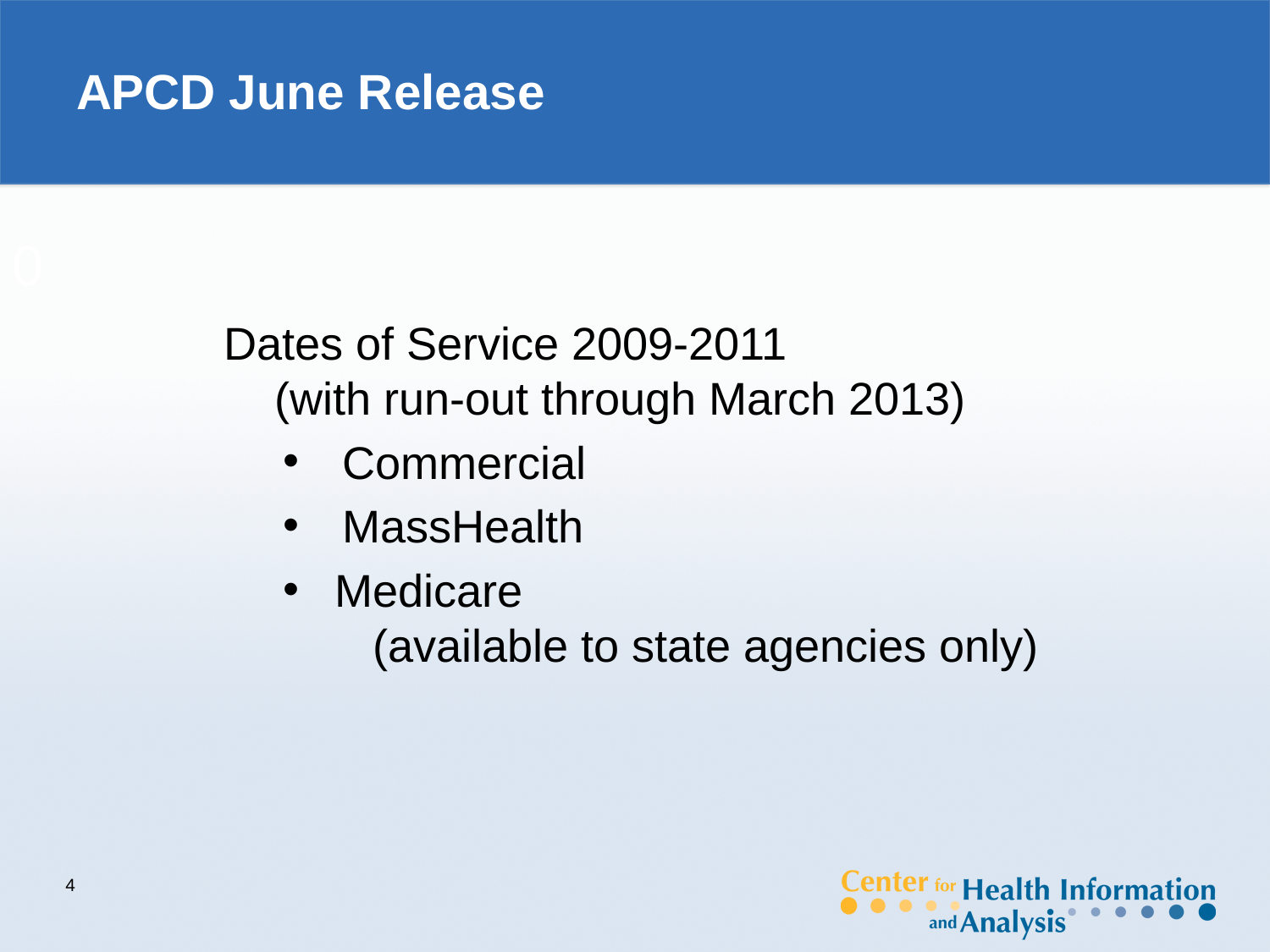

# APCD June Release
0
Dates of Service 2009-2011
    (with run-out through March 2013)
Commercial
MassHealth
Medicare                                               (available to state agencies only)
4